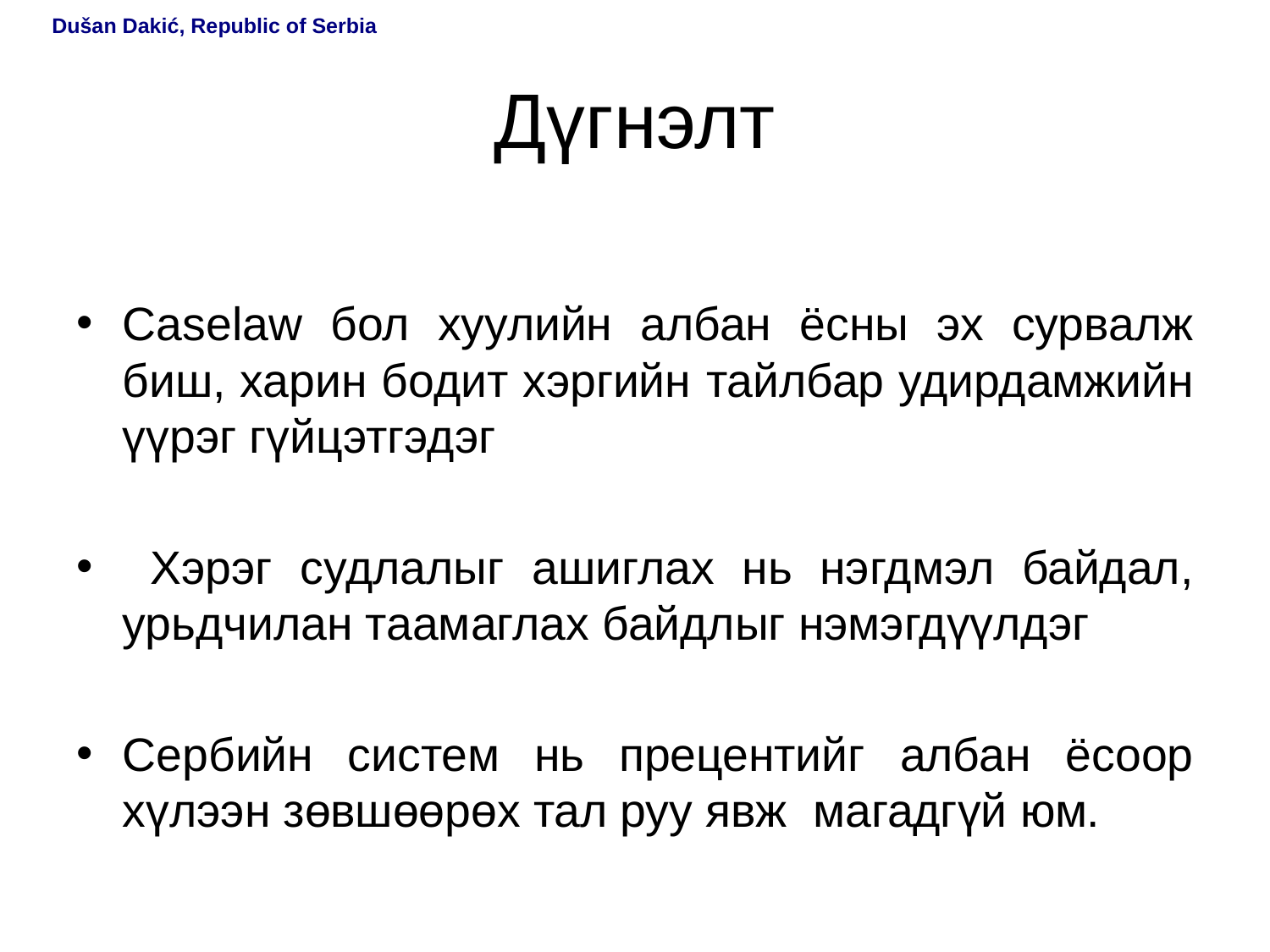

Dušan Dakić, Republic of Serbia
# Дүгнэлт

Caselaw бол хуулийн албан ёсны эх сурвалж биш, харин бодит хэргийн тайлбар удирдамжийн үүрэг гүйцэтгэдэг

 Хэрэг судлалыг ашиглах нь нэгдмэл байдал, урьдчилан таамаглах байдлыг нэмэгдүүлдэг

Сербийн систем нь прецентийг албан ёсоор хүлээн зөвшөөрөх тал руу явж  магадгүй юм.